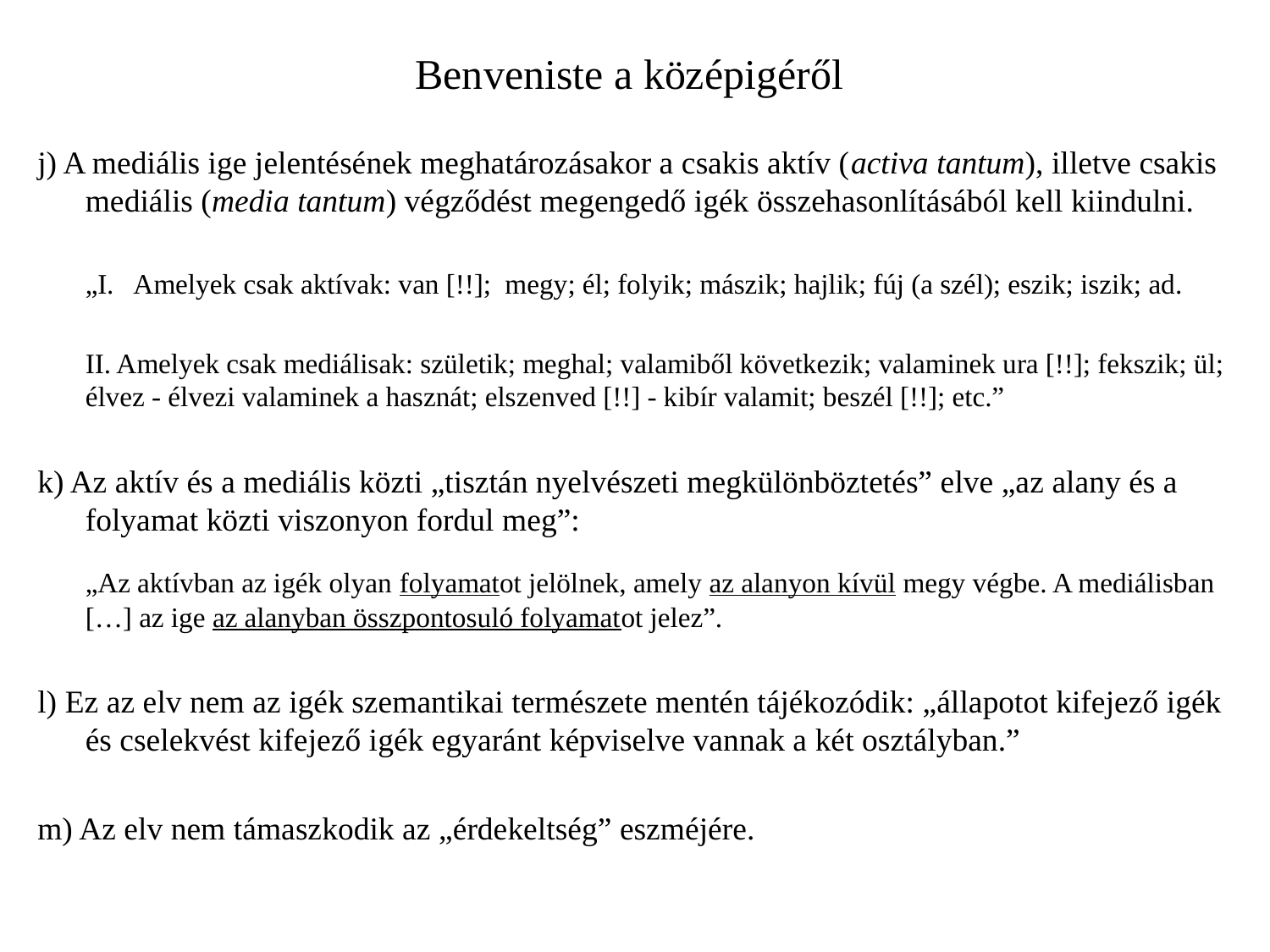

# Benveniste a középigéről
j) A mediális ige jelentésének meghatározásakor a csakis aktív (activa tantum), illetve csakis mediális (media tantum) végződést megengedő igék összehasonlításából kell kiindulni.

	„I.   Amelyek csak aktívak: van [!!];  megy; él; folyik; mászik; hajlik; fúj (a szél); eszik; iszik; ad.

	II. Amelyek csak mediálisak: születik; meghal; valamiből következik; valaminek ura [!!]; fekszik; ül; élvez - élvezi valaminek a hasznát; elszenved [!!] - kibír valamit; beszél [!!]; etc.”

k) Az aktív és a mediális közti „tisztán nyelvészeti megkülönböztetés” elve „az alany és a folyamat közti viszonyon fordul meg”:

	„Az aktívban az igék olyan folyamatot jelölnek, amely az alanyon kívül megy végbe. A mediálisban […] az ige az alanyban összpontosuló folyamatot jelez”.

l) Ez az elv nem az igék szemantikai természete mentén tájékozódik: „állapotot kifejező igék és cselekvést kifejező igék egyaránt képviselve vannak a két osztályban.”

m) Az elv nem támaszkodik az „érdekeltség” eszméjére.